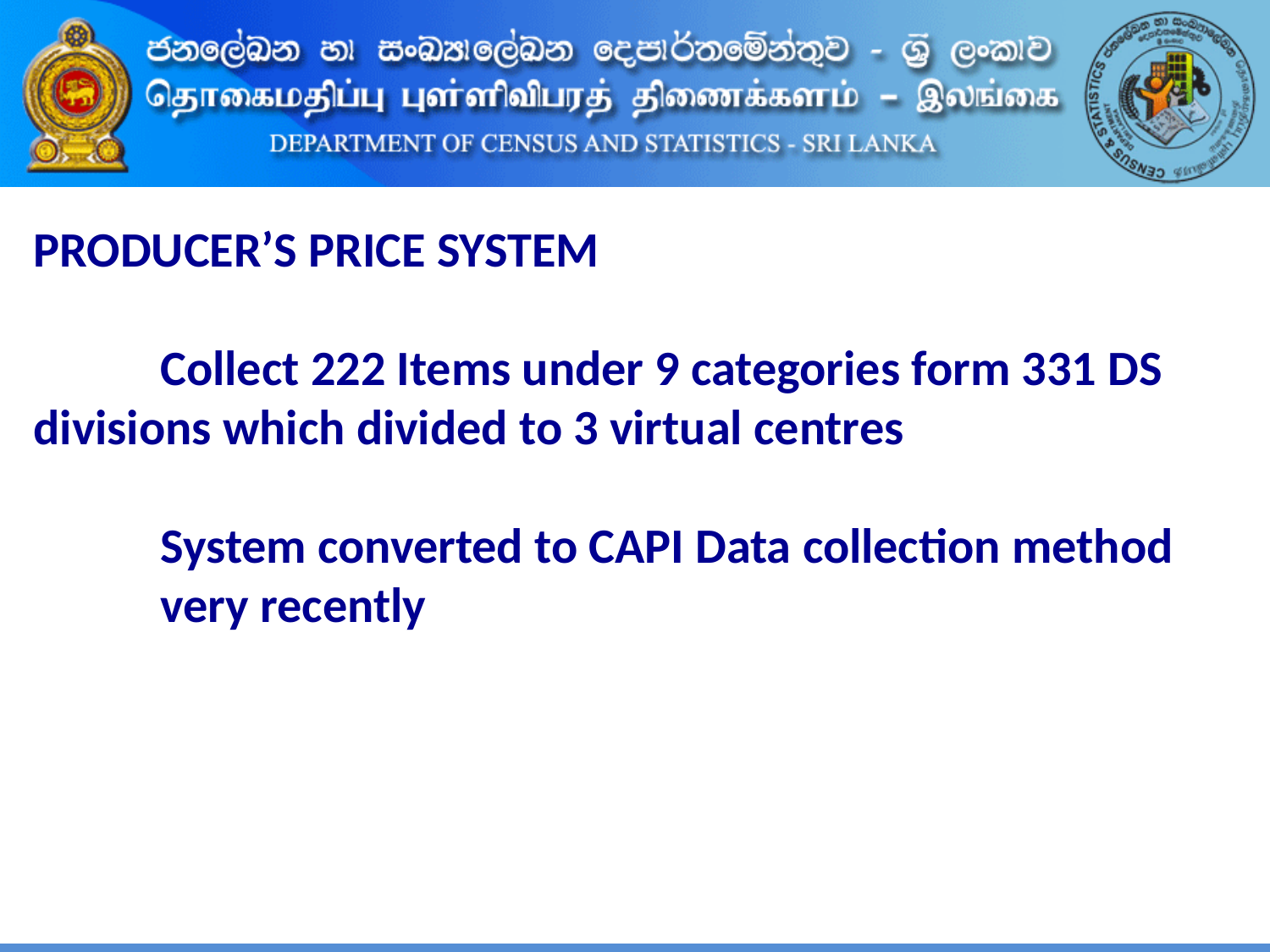

PRODUCER’S PRICE SYSTEM

	Collect 222 Items under 9 categories form 331 DS 	divisions which divided to 3 virtual centres

	System converted to CAPI Data collection method 	very recently